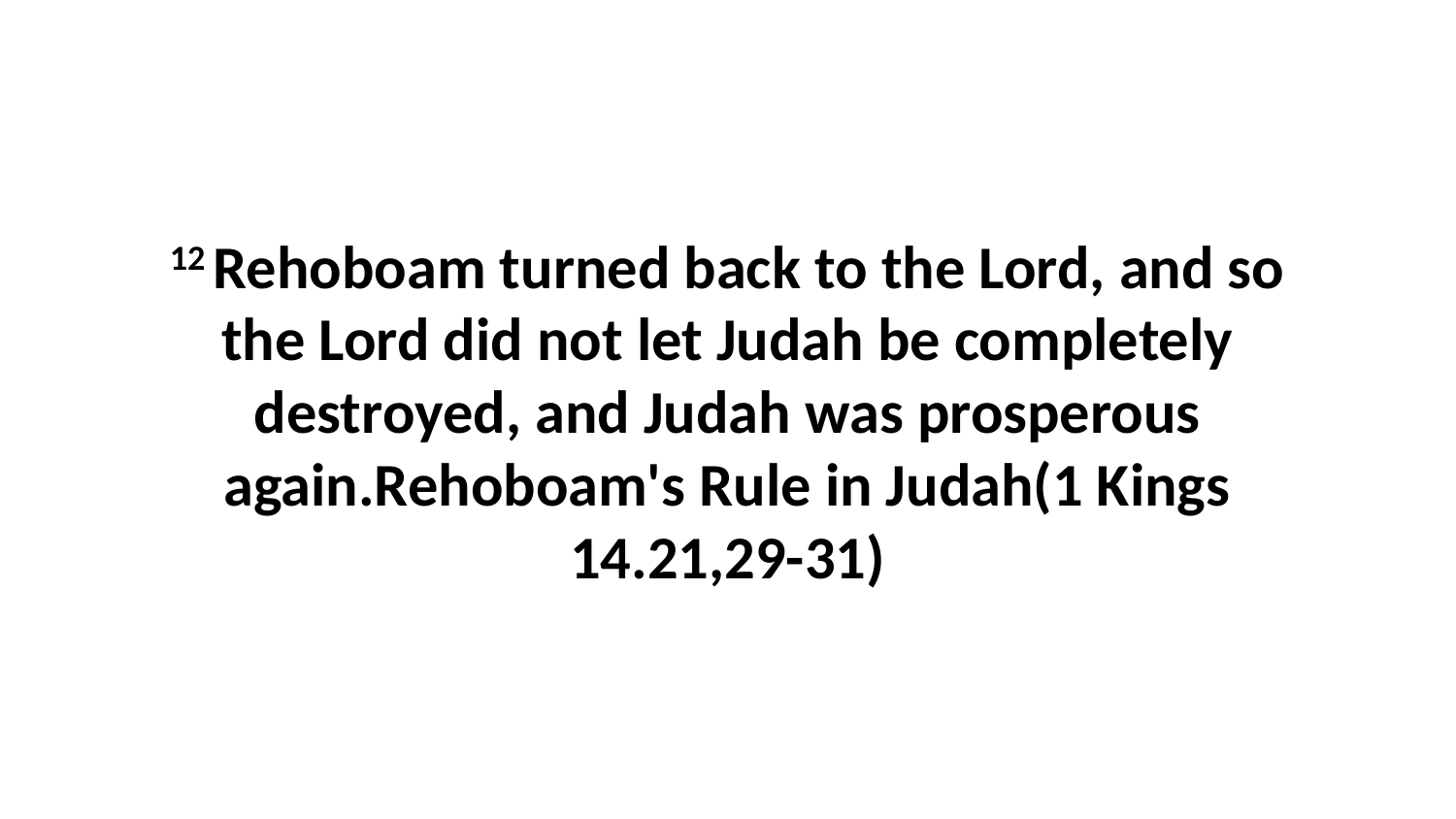

12 Rehoboam turned back to the Lord, and so the Lord did not let Judah be completely destroyed, and Judah was prosperous again.Rehoboam's Rule in Judah(1 Kings 14.21,29-31)